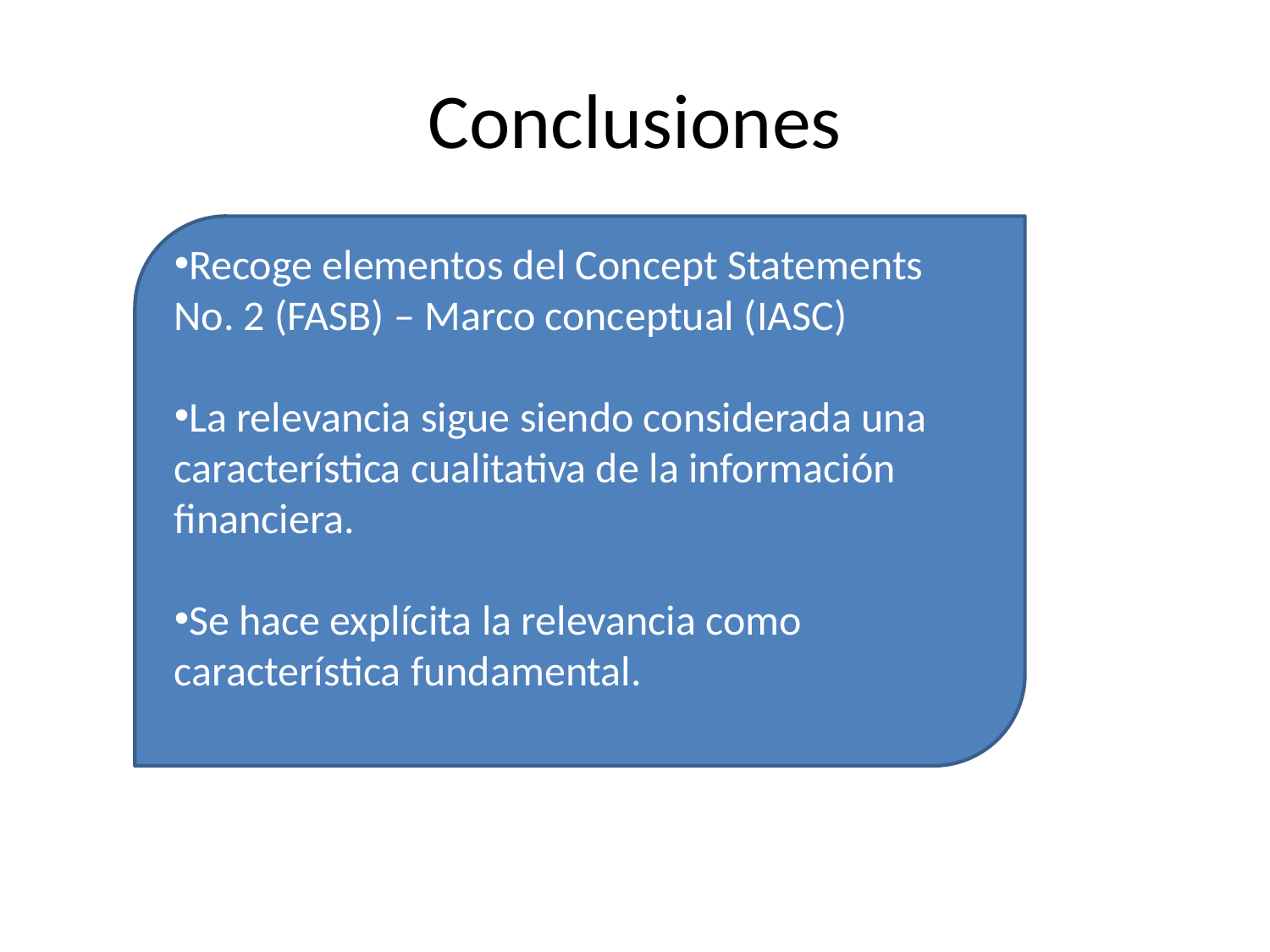

# Conclusiones

Recoge elementos del Concept Statements No. 2 (FASB) – Marco conceptual (IASC)

La relevancia sigue siendo considerada una característica cualitativa de la información financiera.

Se hace explícita la relevancia como característica fundamental.